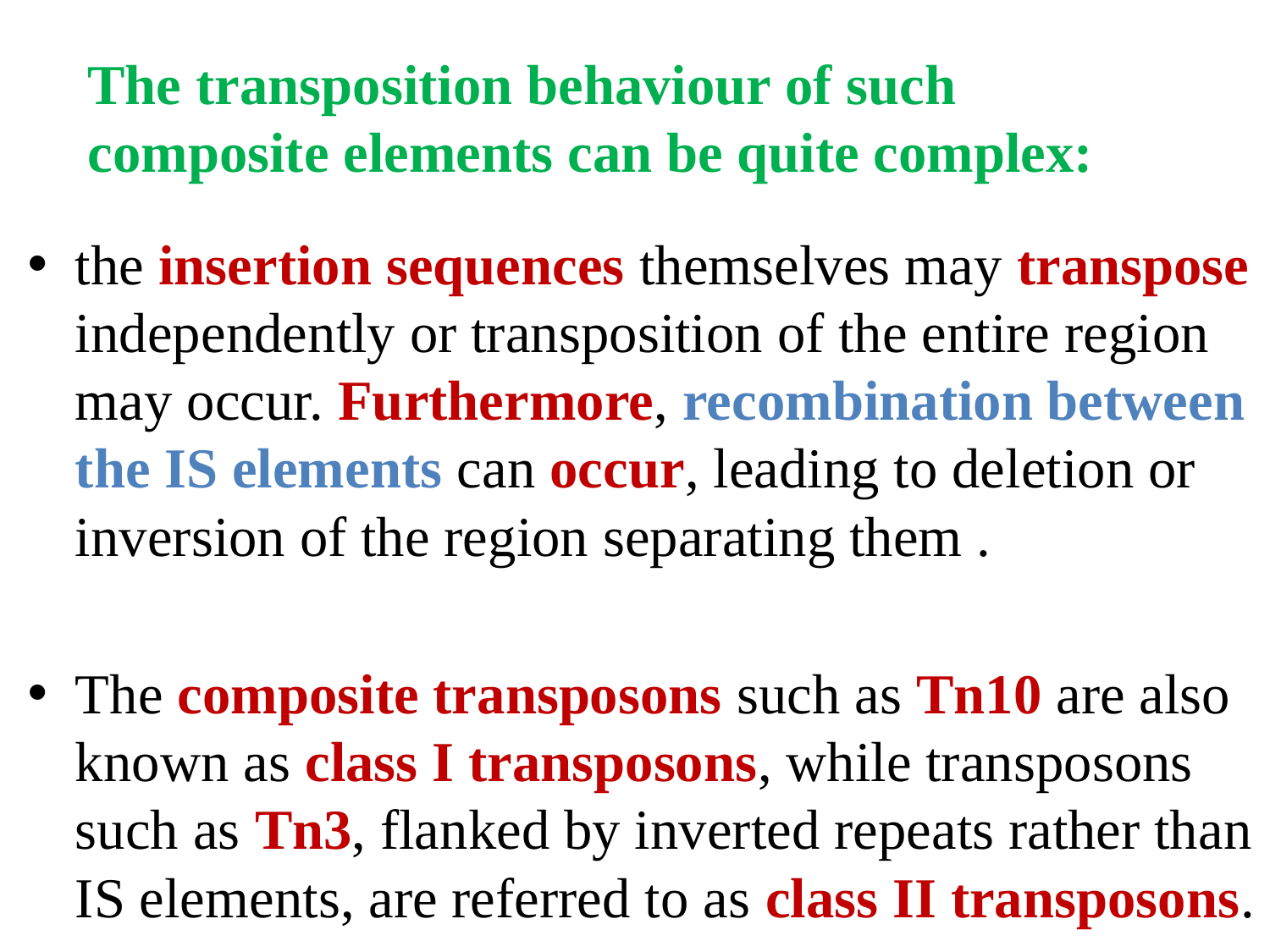

# The transposition behaviour of such composite elements can be quite complex:
the insertion sequences themselves may transpose independently or transposition of the entire region may occur. Furthermore, recombination between the IS elements can occur, leading to deletion or inversion of the region separating them .

The composite transposons such as Tn10 are also known as class I transposons, while transposons such as Tn3, flanked by inverted repeats rather than IS elements, are referred to as class II transposons.